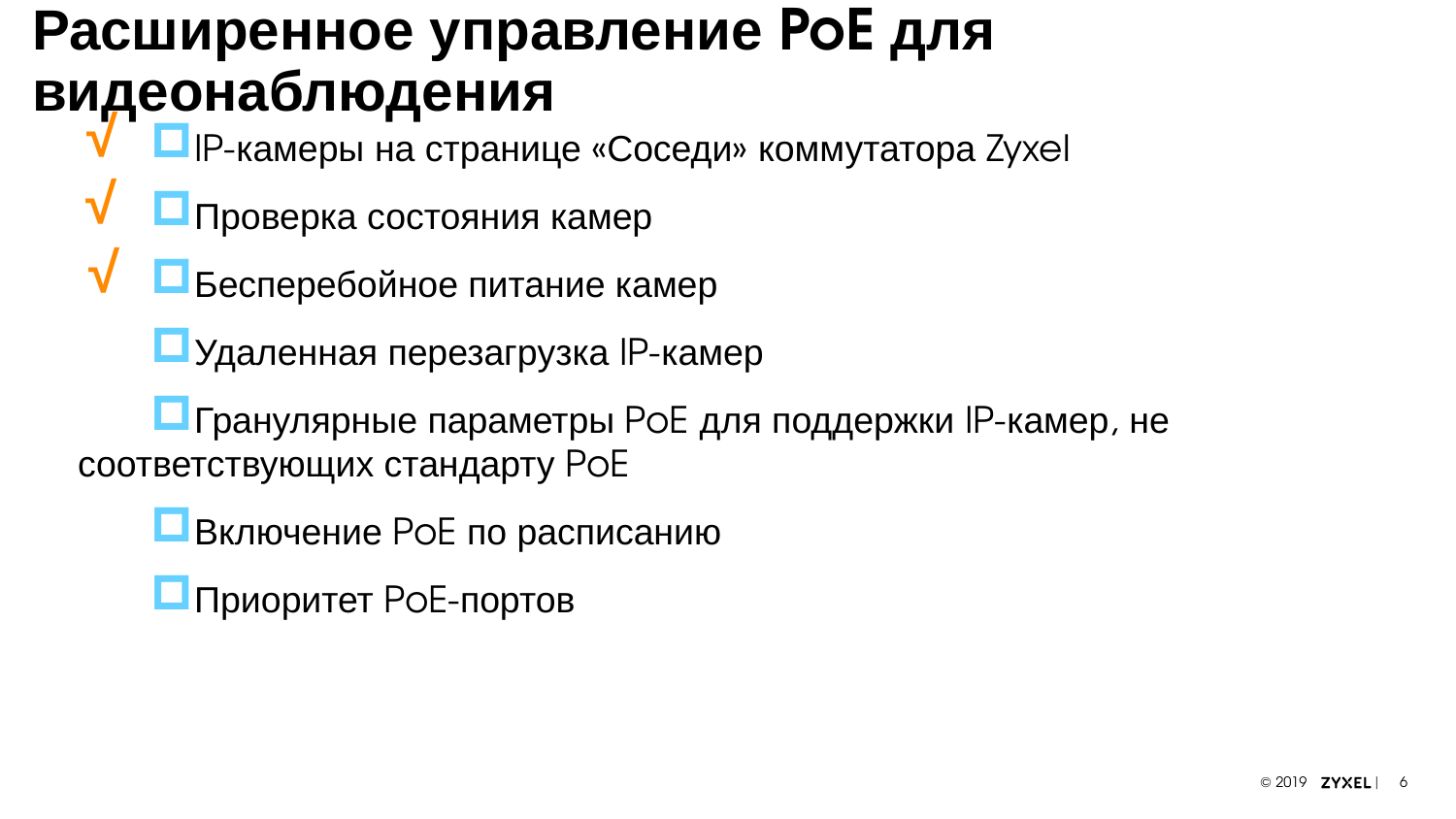

Расширенное управление PoE для видеонаблюдения
√
IP-камеры на странице «Соседи» коммутатора Zyxel
Проверка состояния камер
Бесперебойное питание камер
Удаленная перезагрузка IP-камер
Гранулярные параметры PoE для поддержки IP-камер, не соответствующих стандарту PoE
Включение PoE по расписанию
Приоритет PoE-портов
√
√